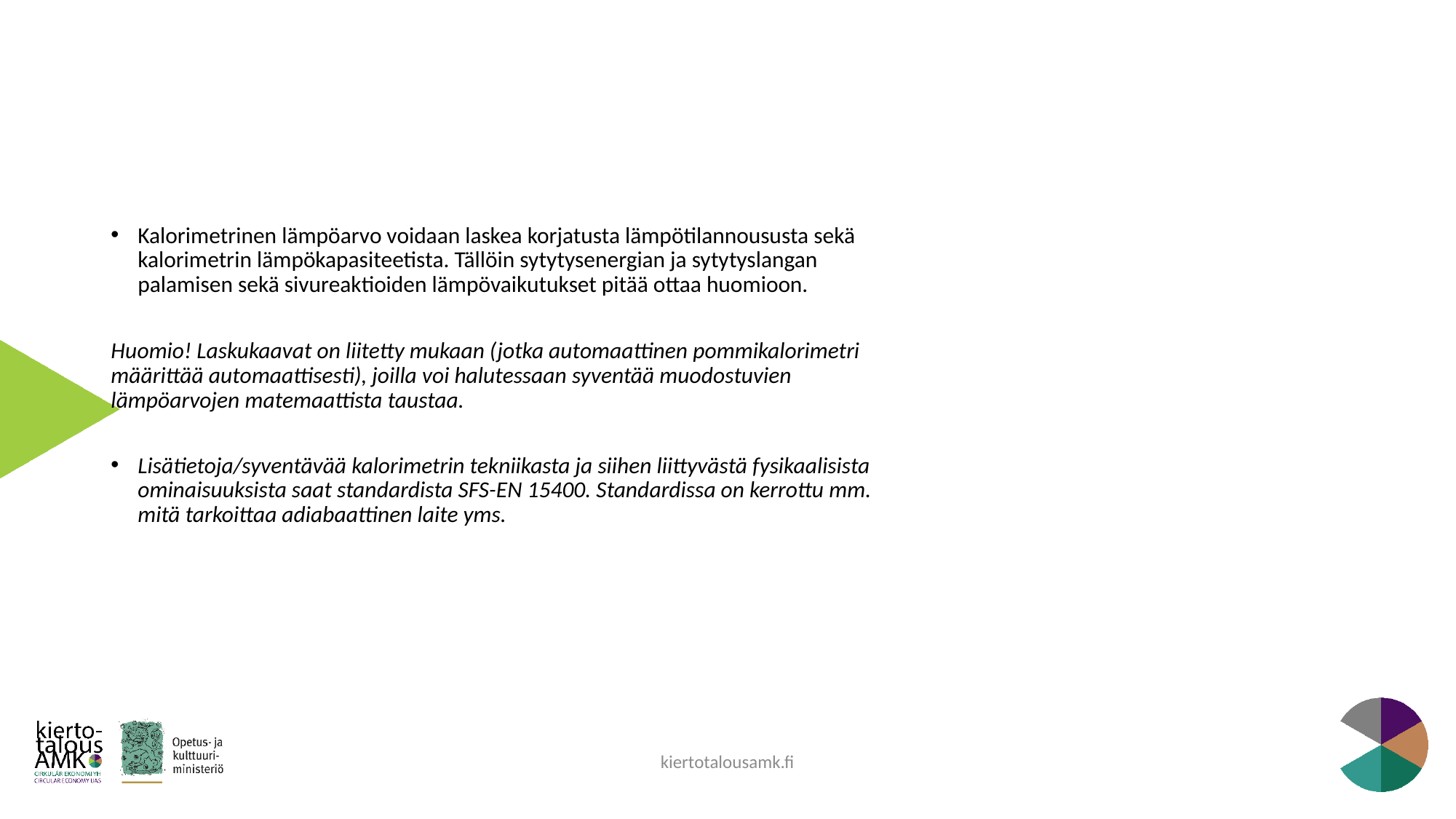

#
Kalorimetrinen lämpöarvo voidaan laskea korjatusta lämpötilannoususta sekä kalorimetrin lämpökapasiteetista. Tällöin sytytysenergian ja sytytyslangan palamisen sekä sivureaktioiden lämpövaikutukset pitää ottaa huomioon.

Huomio! Laskukaavat on liitetty mukaan (jotka automaattinen pommikalorimetri määrittää automaattisesti), joilla voi halutessaan syventää muodostuvien lämpöarvojen matemaattista taustaa.

Lisätietoja/syventävää kalorimetrin tekniikasta ja siihen liittyvästä fysikaalisista ominaisuuksista saat standardista SFS-EN 15400. Standardissa on kerrottu mm. mitä tarkoittaa adiabaattinen laite yms.

kiertotalousamk.fi